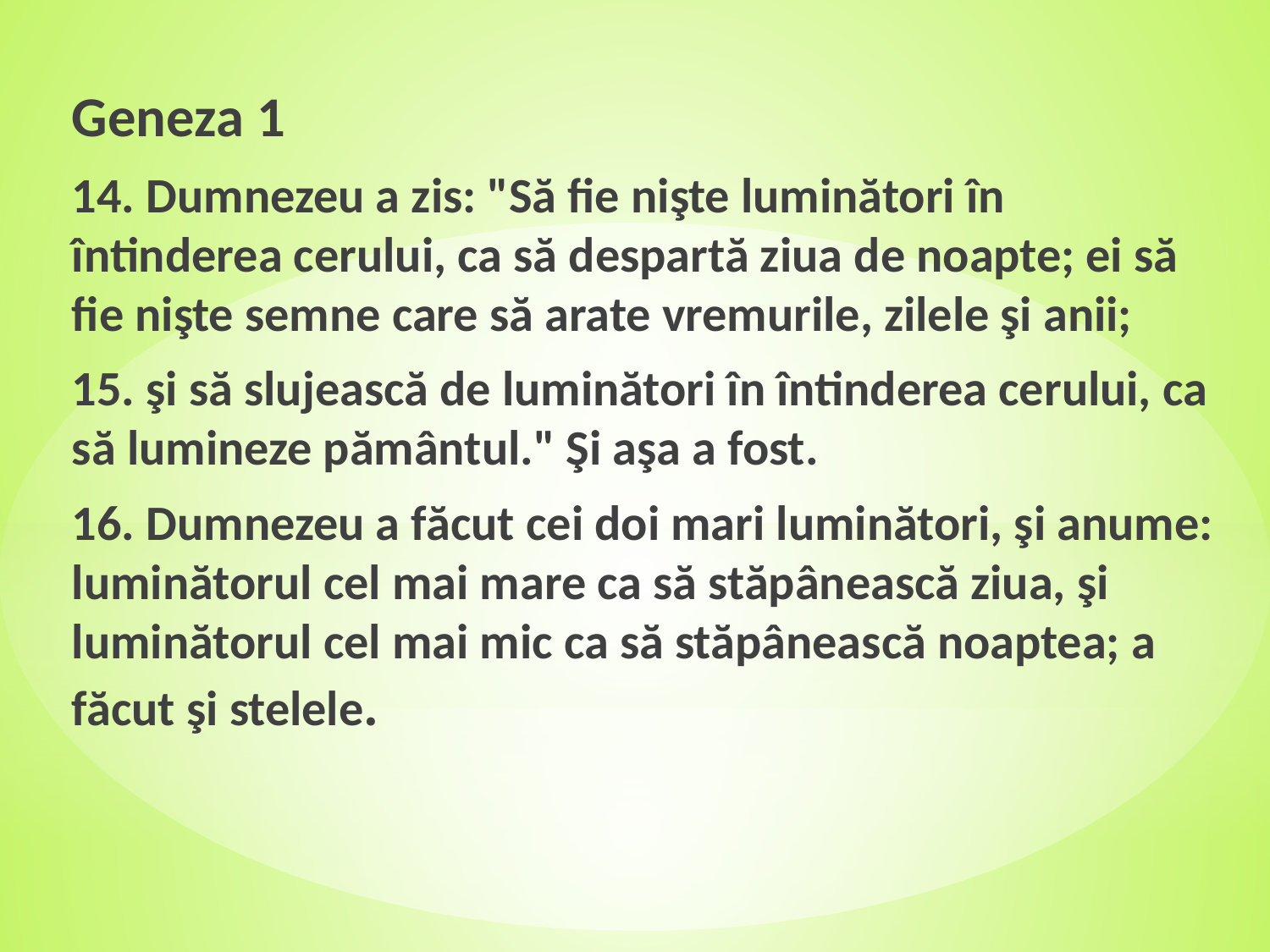

Geneza 1
14. Dumnezeu a zis: "Să fie nişte luminători în întinderea cerului, ca să despartă ziua de noapte; ei să fie nişte semne care să arate vremurile, zilele şi anii;
15. şi să slujească de luminători în întinderea cerului, ca să lumineze pământul." Şi aşa a fost.
16. Dumnezeu a făcut cei doi mari luminători, şi anume: luminătorul cel mai mare ca să stăpânească ziua, şi luminătorul cel mai mic ca să stăpânească noaptea; a făcut şi stelele.